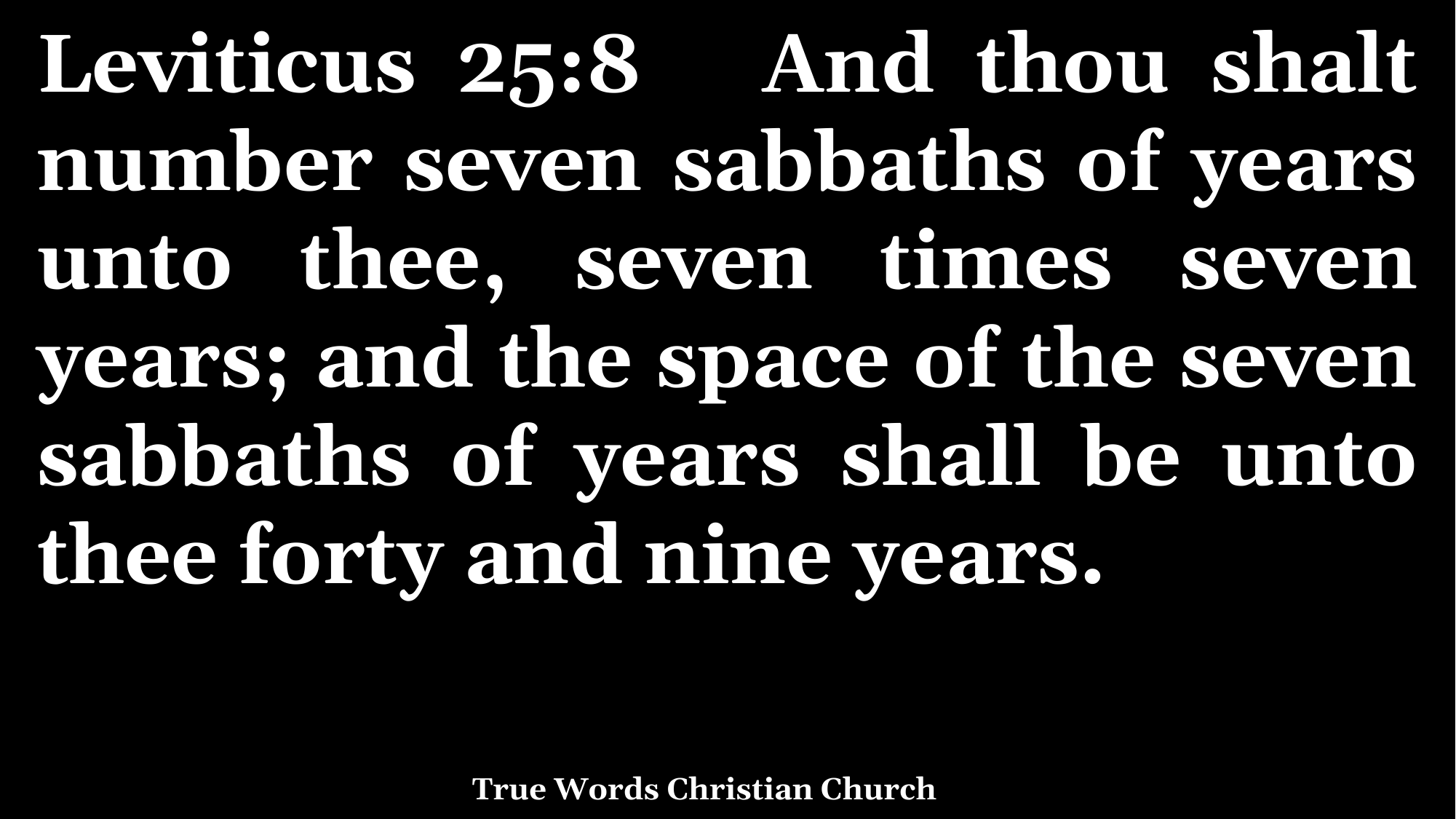

Leviticus 25:8   And thou shalt number seven sabbaths of years unto thee, seven times seven years; and the space of the seven sabbaths of years shall be unto thee forty and nine years.
True Words Christian Church